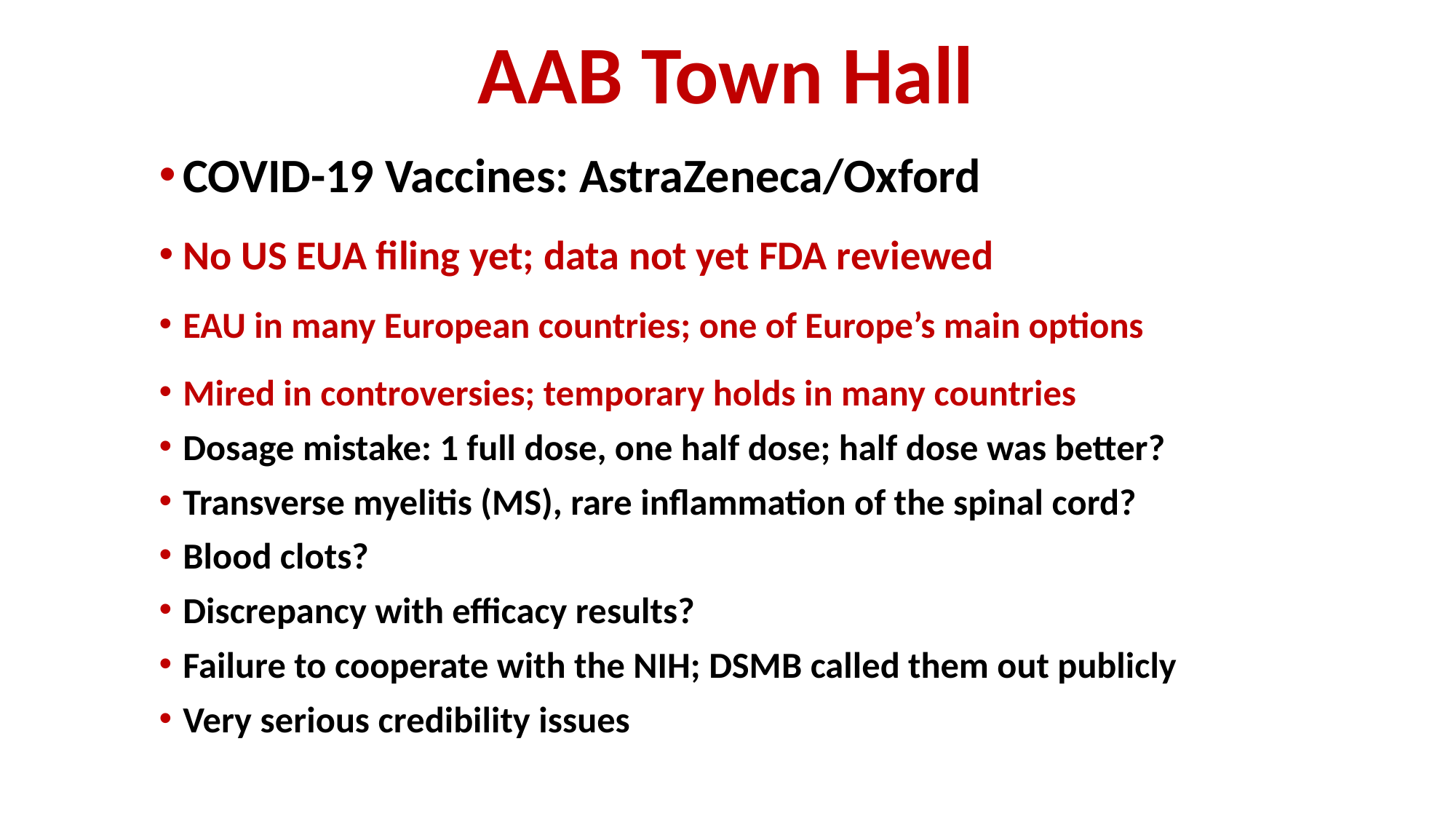

# AAB Town Hall
COVID-19 Vaccines: AstraZeneca/Oxford
No US EUA filing yet; data not yet FDA reviewed
EAU in many European countries; one of Europe’s main options
Mired in controversies; temporary holds in many countries
Dosage mistake: 1 full dose, one half dose; half dose was better?
Transverse myelitis (MS), rare inflammation of the spinal cord?
Blood clots?
Discrepancy with efficacy results?
Failure to cooperate with the NIH; DSMB called them out publicly
Very serious credibility issues